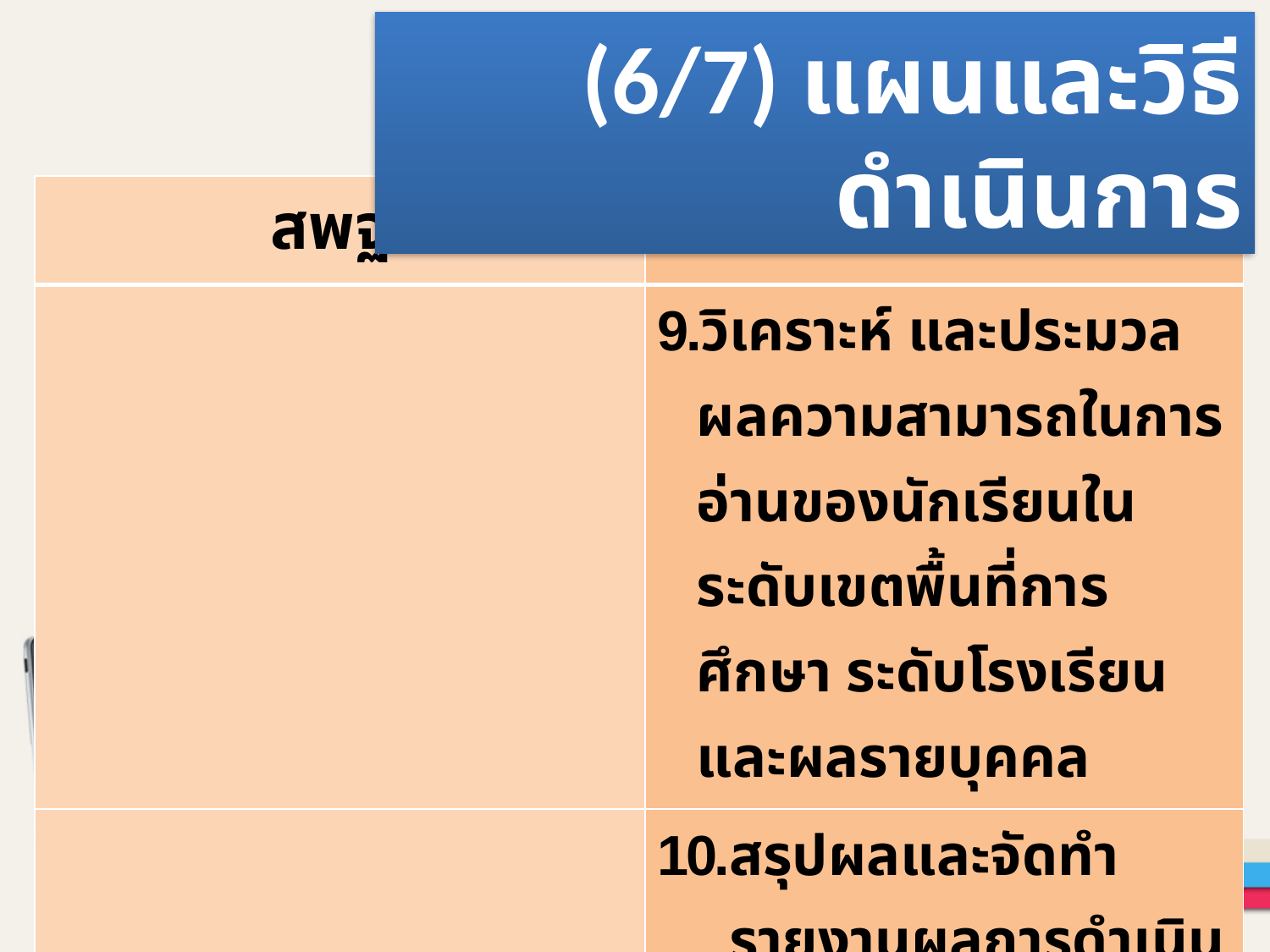

(6/7) แผนและวิธีดำเนินการ
| สพฐ. | เขตพื้นที่การศึกษา |
| --- | --- |
|  | วิเคราะห์ และประมวลผลความสามารถในการอ่านของนักเรียนในระดับเขตพื้นที่การศึกษา ระดับโรงเรียน และผลรายบุคคล |
|  | สรุปผลและจัดทำรายงานผลการดำเนินงานประเมินของสำนักงานเขตพื้นที่การศึกษาต่อ สพฐ. ด้วยโปรแกรม Triple A |